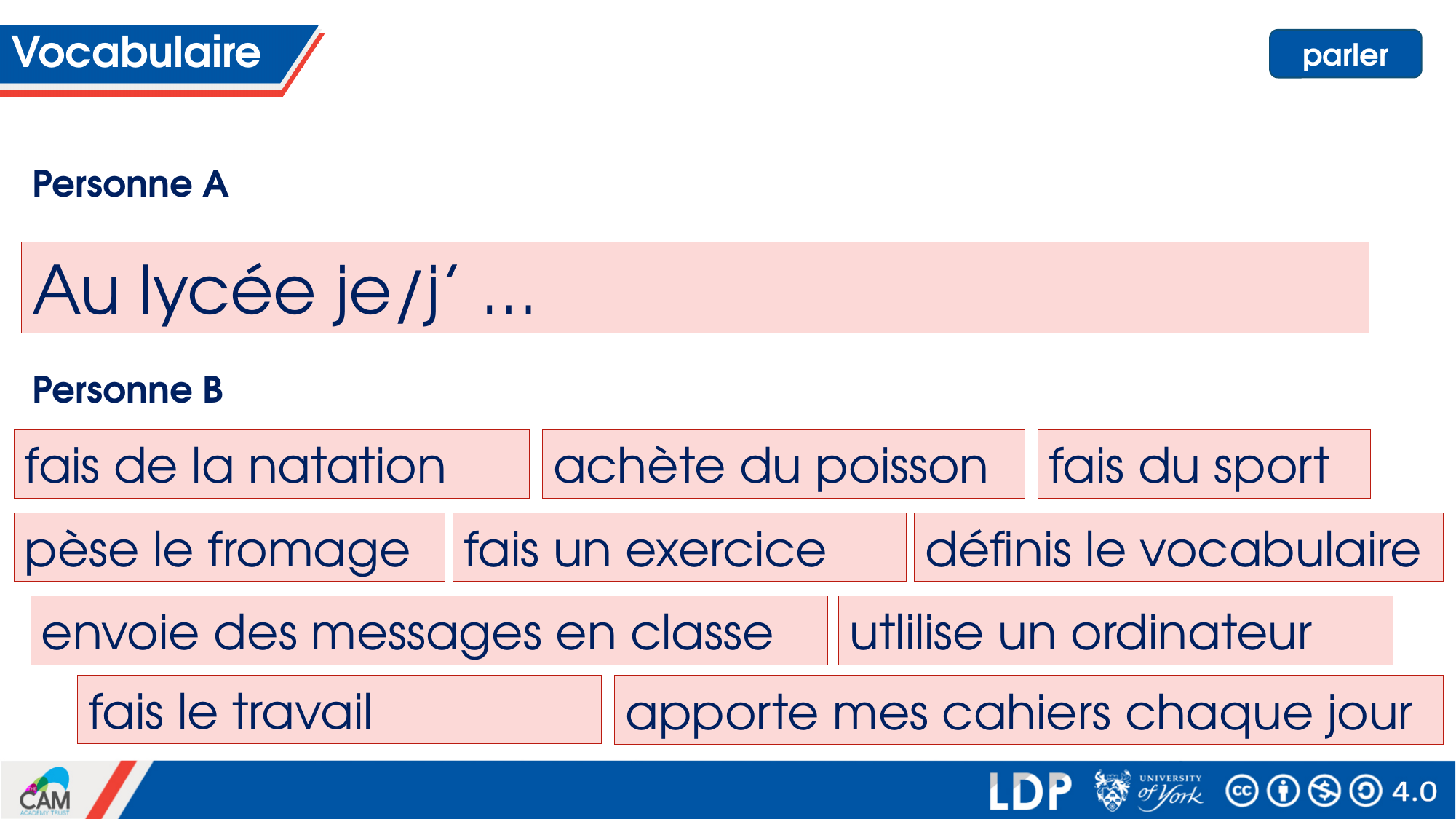

# Vocabulaire
parler
Personne A
Au lycée je/j’ …
Personne B
fais de la natation
achète du poisson
fais du sport
pèse le fromage
fais un exercice
définis le vocabulaire
envoie des messages en classe
utlilise un ordinateur
fais le travail
apporte mes cahiers chaque jour